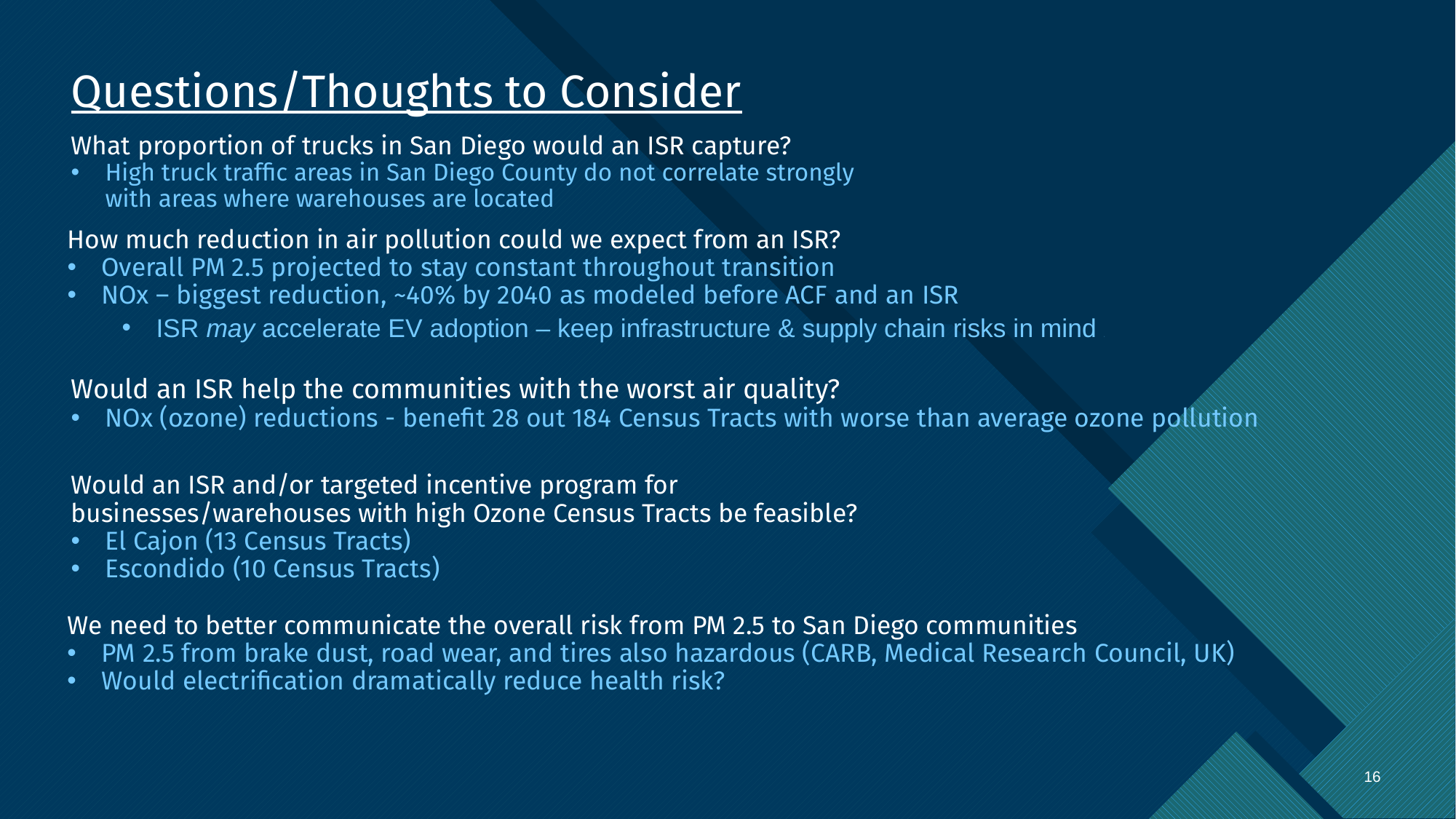

Questions/Thoughts to Consider
What proportion of trucks in San Diego would an ISR capture?
High truck traffic areas in San Diego County do not correlate strongly with areas where warehouses are located

How much reduction in air pollution could we expect from an ISR?
Overall PM 2.5 projected to stay constant throughout transition
NOx – biggest reduction, ~40% by 2040 as modeled before ACF and an ISR

ISR may accelerate EV adoption – keep infrastructure & supply chain risks in mind L

Would an ISR help the communities with the worst air quality?
NOx (ozone) reductions - benefit 28 out 184 Census Tracts with worse than average ozone pollution
Would an ISR and/or targeted incentive program for businesses/warehouses with high Ozone Census Tracts be feasible?
El Cajon (13 Census Tracts)
Escondido (10 Census Tracts)

We need to better communicate the overall risk from PM 2.5 to San Diego communities
PM 2.5 from brake dust, road wear, and tires also hazardous (CARB, Medical Research Council, UK)
Would electrification dramatically reduce health risk?
16